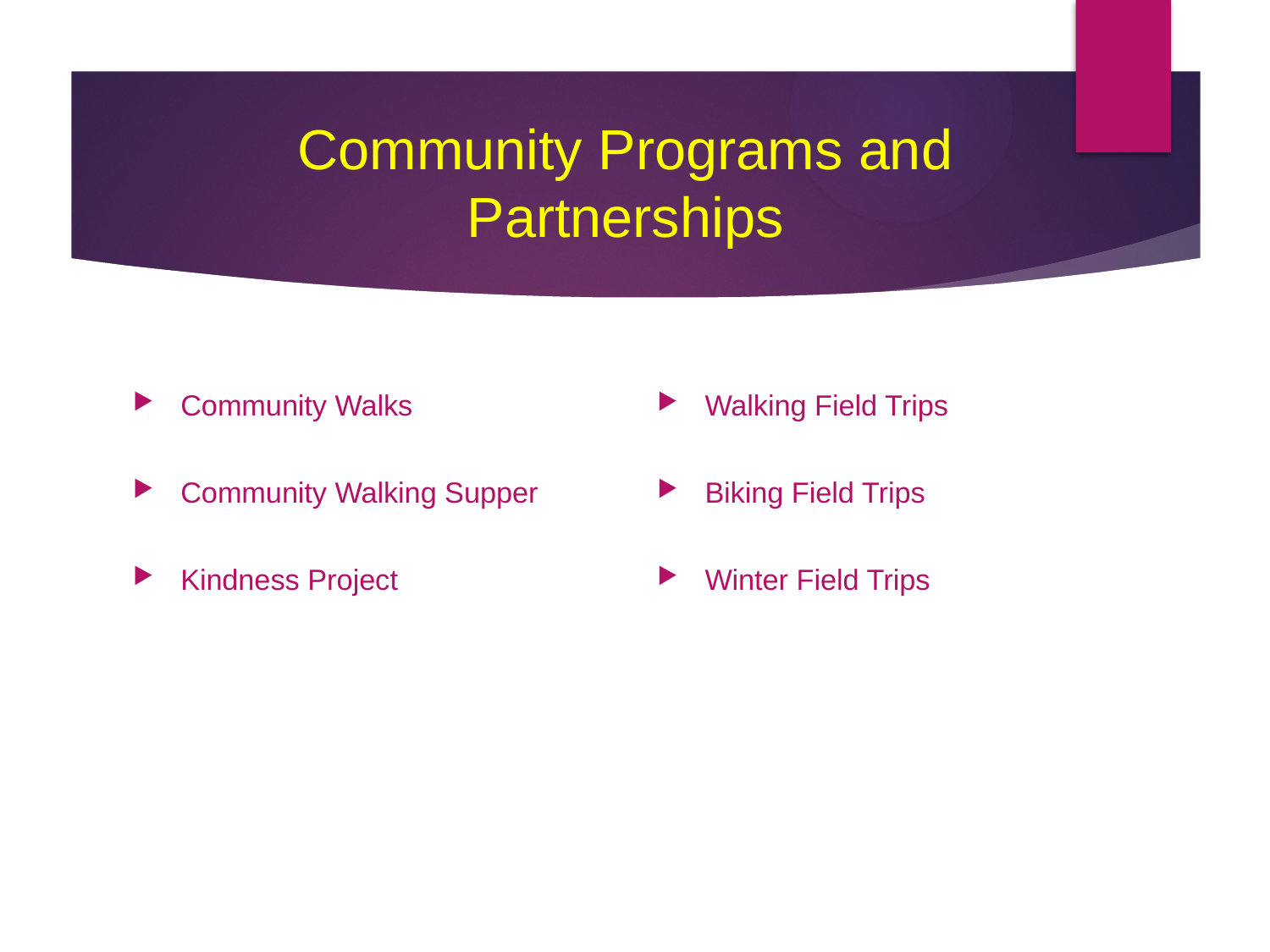

# Community Programs and Partnerships
Community Walks
Community Walking Supper
Kindness Project

Walking Field Trips
Biking Field Trips
Winter Field Trips